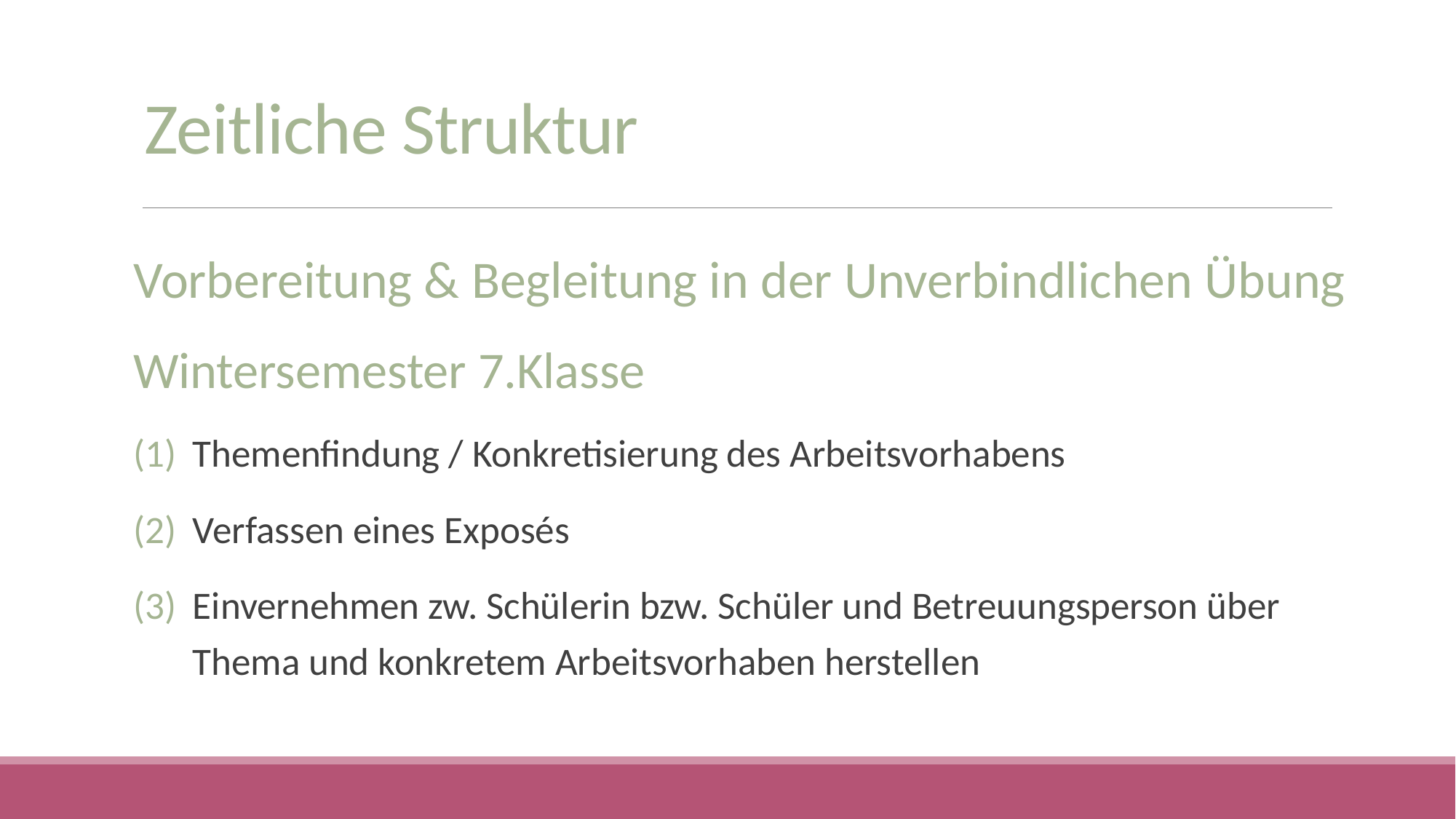

# Zeitliche Struktur
Vorbereitung & Begleitung in der Unverbindlichen Übung
Wintersemester 7.Klasse
Themenfindung / Konkretisierung des Arbeitsvorhabens
Verfassen eines Exposés
Einvernehmen zw. Schülerin bzw. Schüler und Betreuungsperson über Thema und konkretem Arbeitsvorhaben herstellen